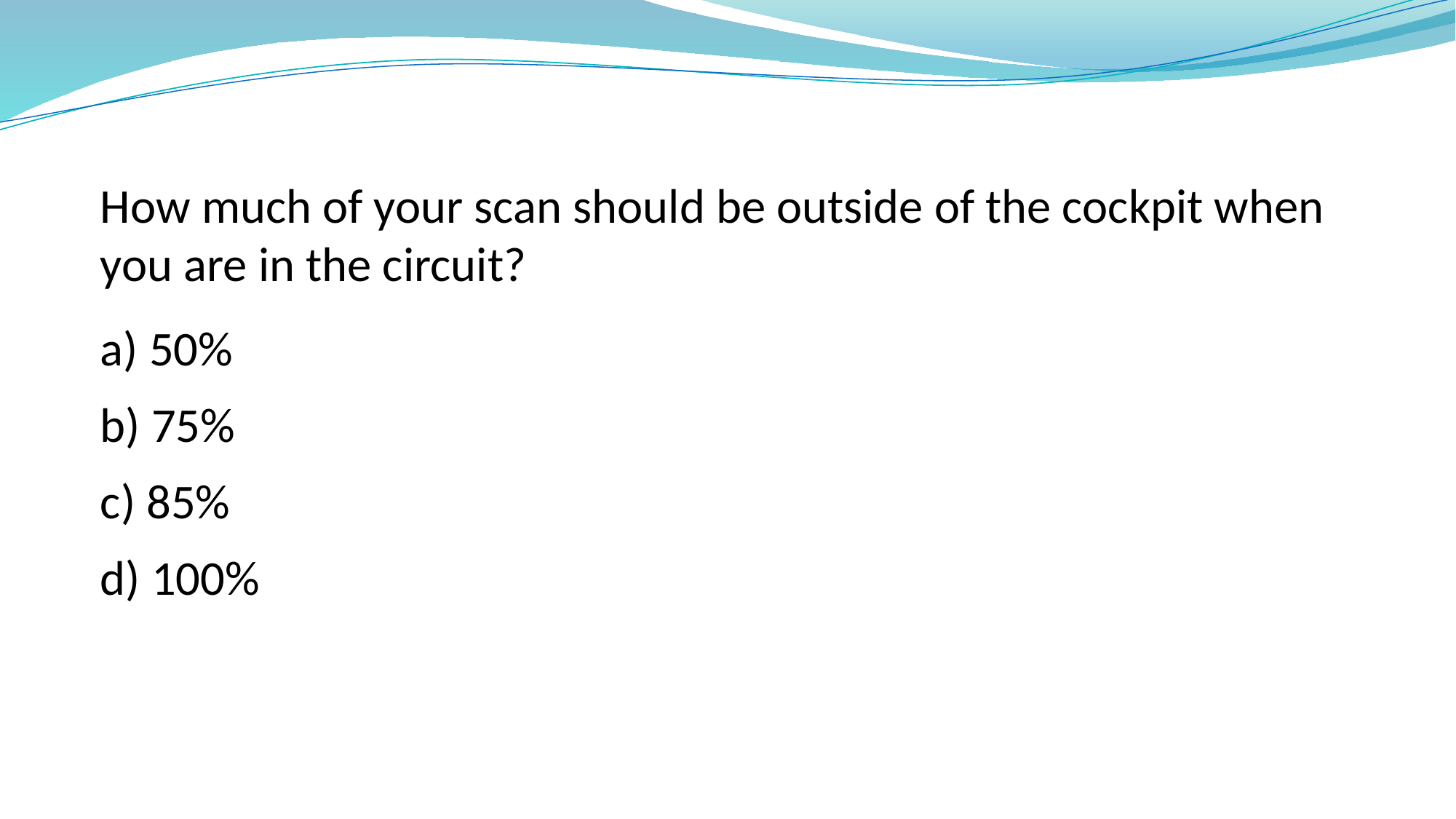

How much of your scan should be outside of the cockpit when you are in the circuit?
a) 50%
b) 75%
c) 85%
d) 100%